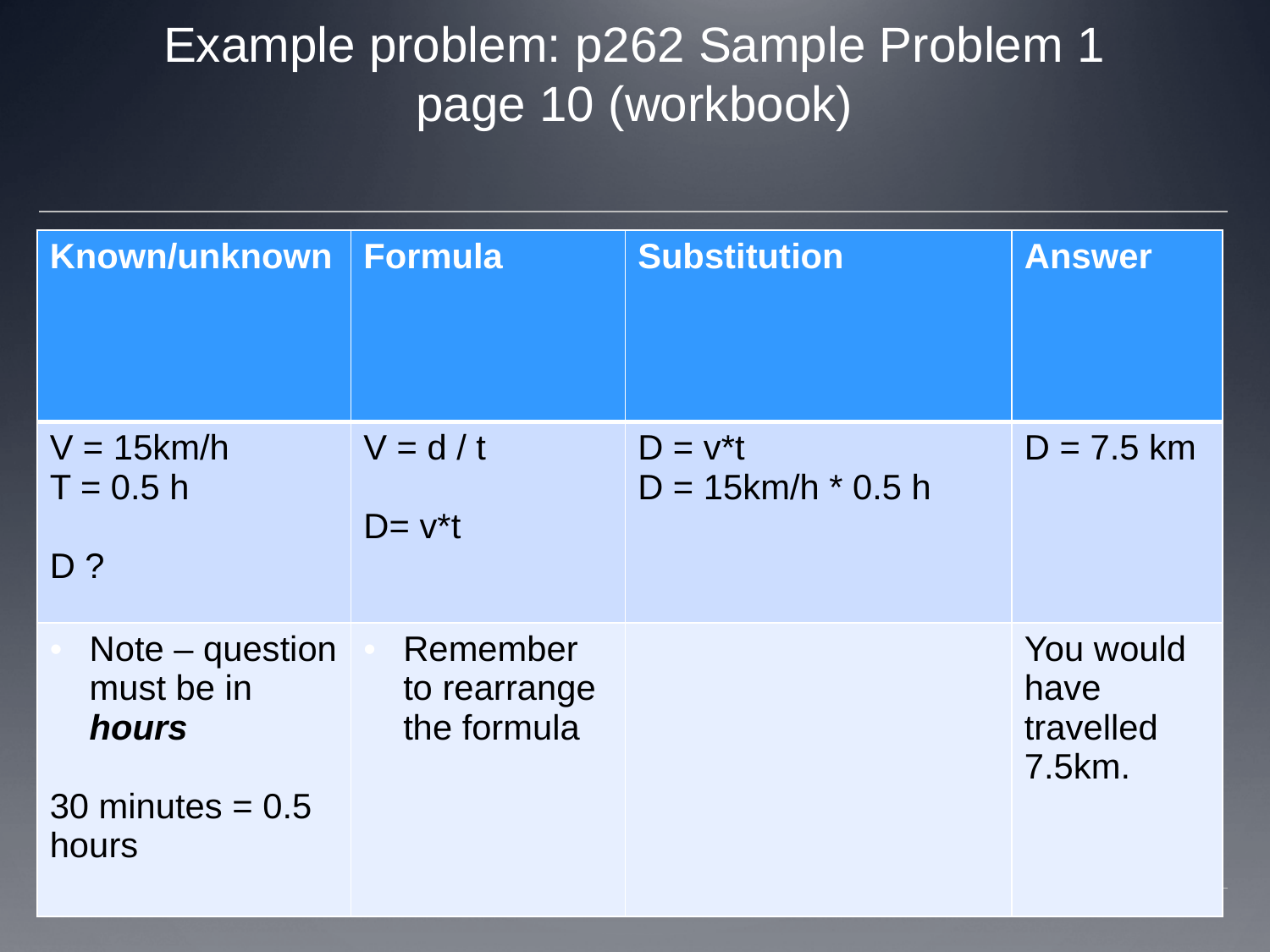

# Example problem: p262 Sample Problem 1 page 10 (workbook)
| Known/unknown | Formula | Substitution | Answer |
| --- | --- | --- | --- |
| V = 15km/h T = 0.5 h D ? | V = d / t D= v\*t | D = v\*t D = 15km/h \* 0.5 h | D = 7.5 km |
| Note – question must be in hours 30 minutes = 0.5 hours | Remember to rearrange the formula |  | You would have travelled 7.5km. |